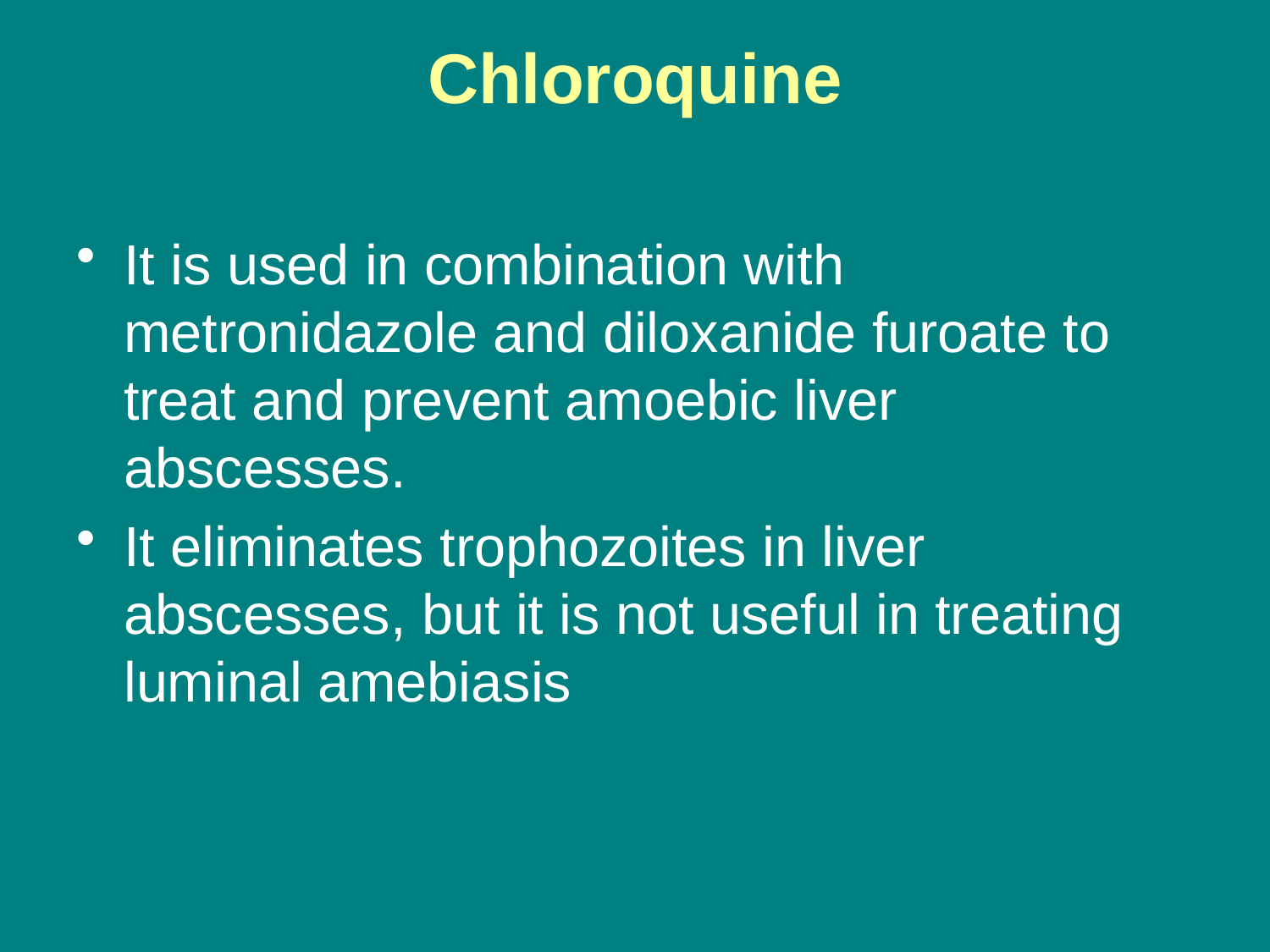

# Chloroquine
It is used in combination with metronidazole and diloxanide furoate to treat and prevent amoebic liver abscesses.
It eliminates trophozoites in liver abscesses, but it is not useful in treating luminal amebiasis